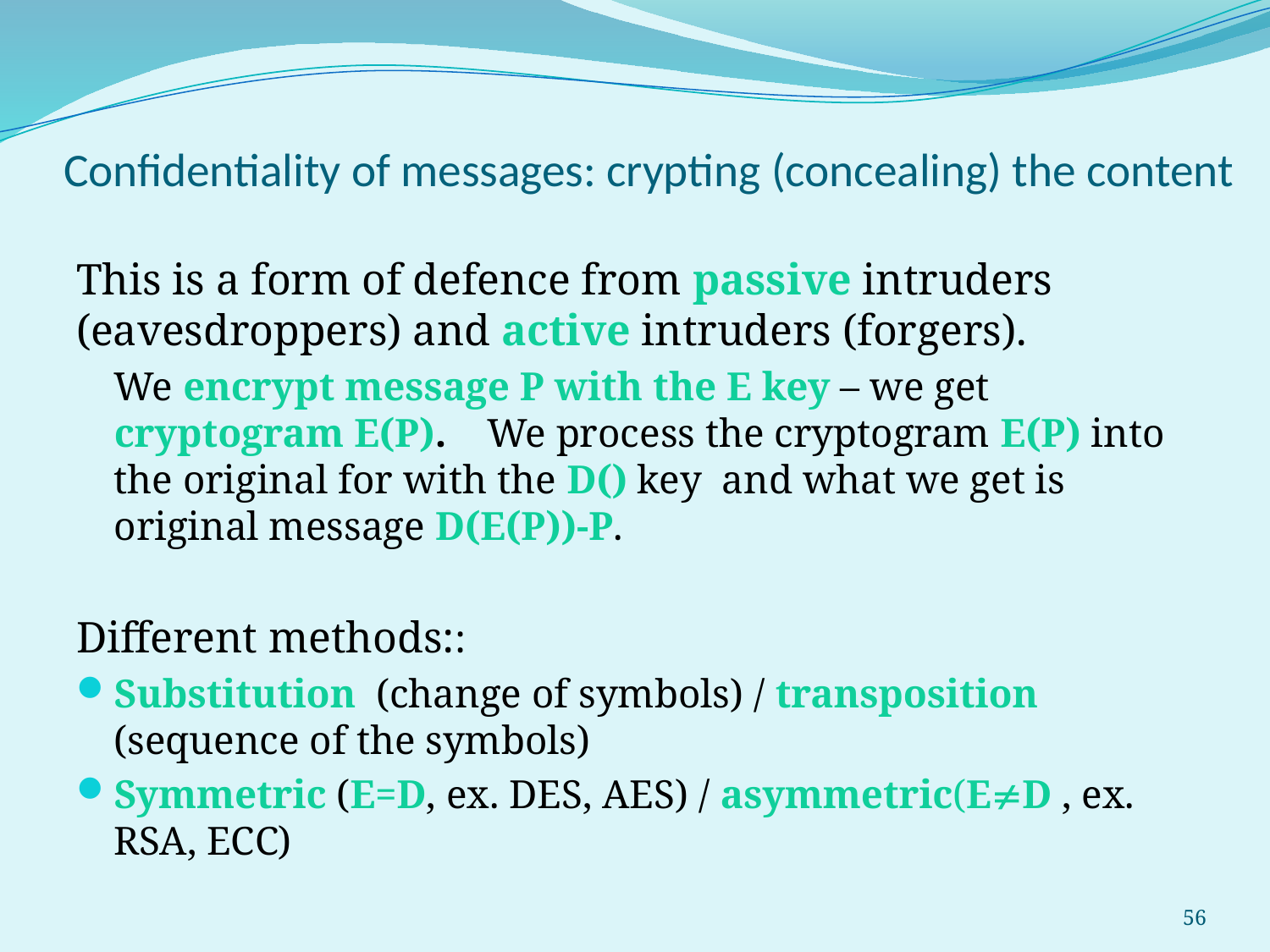

# Confidentiality of messages: crypting (concealing) the content
This is a form of defence from passive intruders (eavesdroppers) and active intruders (forgers).
  	We encrypt message P with the E key – we get cryptogram E(P).    We process the cryptogram E(P) into the original for with the D() key  and what we get is original message D(E(P))-P.

Different methods::
Substitution  (change of symbols) / transposition (sequence of the symbols)
Symmetric (E=D, ex. DES, AES) / asymmetric(E≠D , ex. RSA, ECC)
56